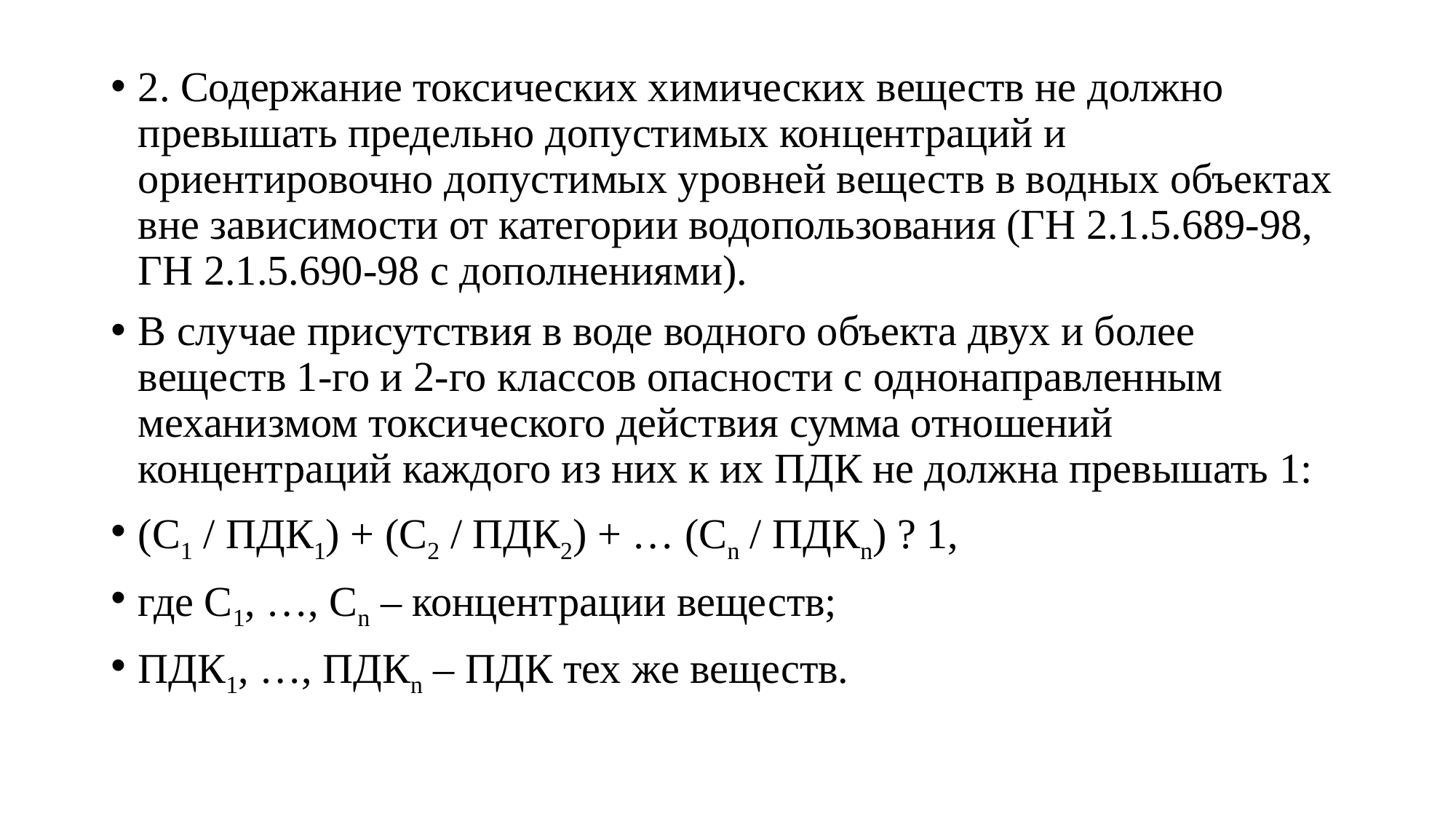

2. Содержание токсических химических веществ не должно превышать предельно допустимых концентраций и ориентировочно допустимых уровней веществ в водных объектах вне зависимости от категории водопользования (ГН 2.1.5.689-98, ГН 2.1.5.690-98 с дополнениями).
В случае присутствия в воде водного объекта двух и более веществ 1-го и 2-го классов опасности с однонаправленным механизмом токсического действия сумма отношений концентраций каждого из них к их ПДК не должна превышать 1:
(С1 / ПДК1) + (С2 / ПДК2) + … (Сn / ПДКn) ? 1,
где С1, …, Сn – концентрации веществ;
ПДК1, …, ПДКn – ПДК тех же веществ.